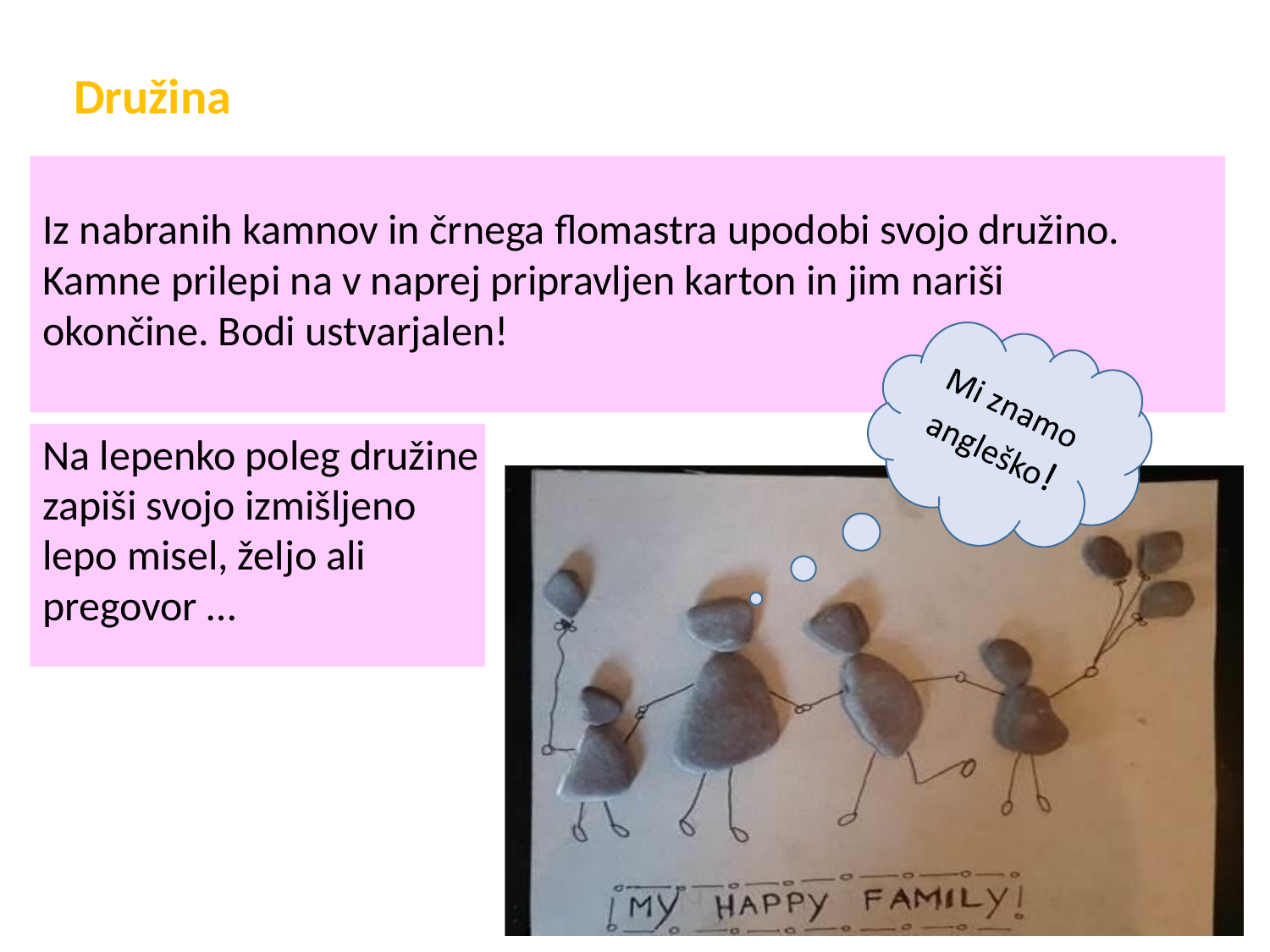

Družina

Iz nabranih kamnov in črnega flomastra upodobi svojo družino. Kamne prilepi na v naprej pripravljen karton in jim nariši okončine. Bodi ustvarjalen!

Na lepenko poleg družine zapiši svojo izmišljeno lepo misel, željo ali pregovor …